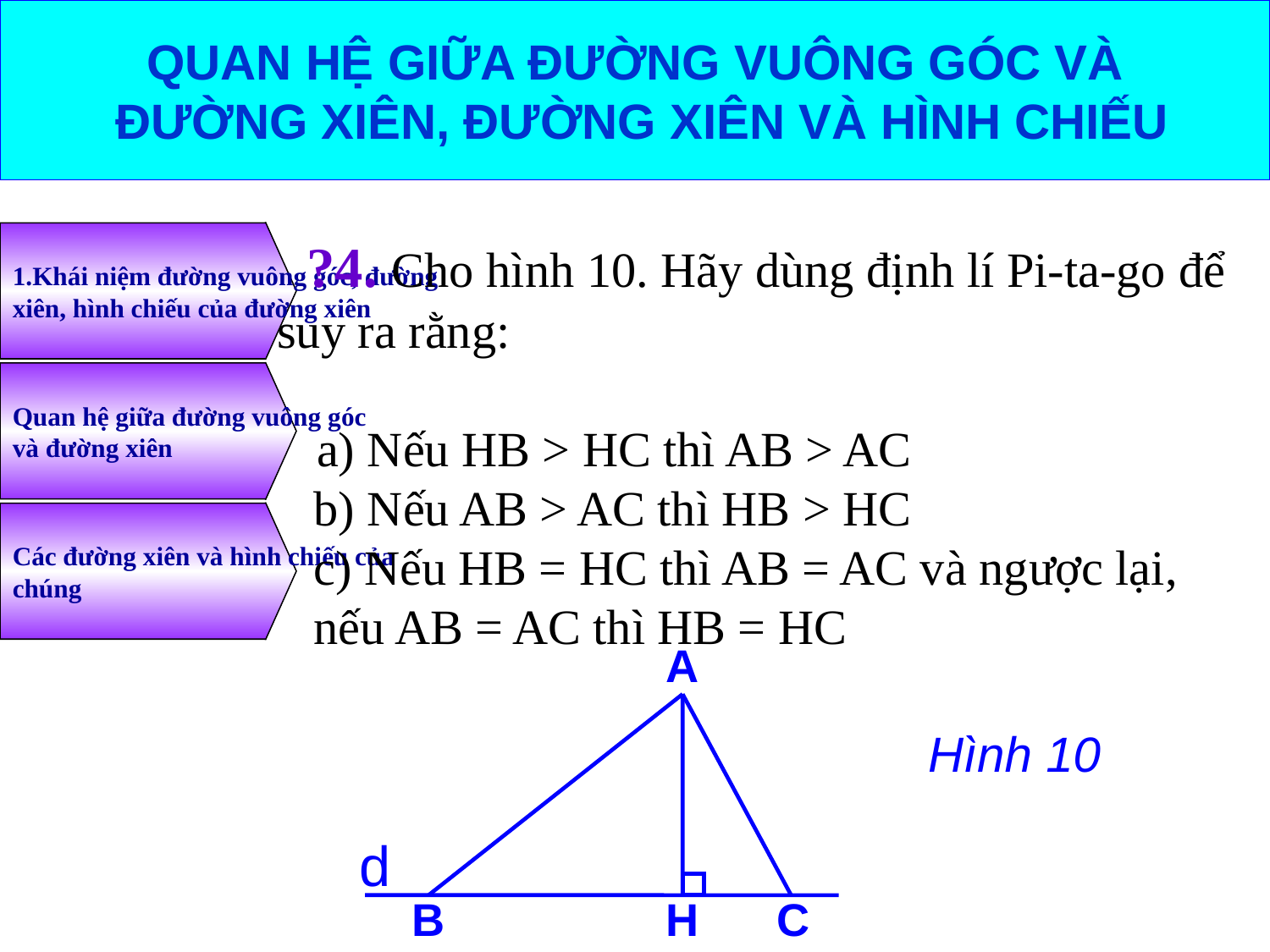

QUAN HỆ GIỮA ĐƯỜNG VUÔNG GÓC VÀ
 ĐƯỜNG XIÊN, ĐƯỜNG XIÊN VÀ HÌNH CHIẾU
1.Khái niệm đường vuông góc, đường
xiên, hình chiếu của đường xiên
  ?4. Cho hình 10. Hãy dùng định lí Pi-ta-go để suy ra rằng:

   a) Nếu HB > HC thì AB > AC
   b) Nếu AB > AC thì HB > HC
   c) Nếu HB = HC thì AB = AC và ngược lại,
   nếu AB = AC thì HB = HC

Quan hệ giữa đường vuông góc
và đường xiên
Các đường xiên và hình chiếu của
chúng
A

d

B
H
C

Hình 10